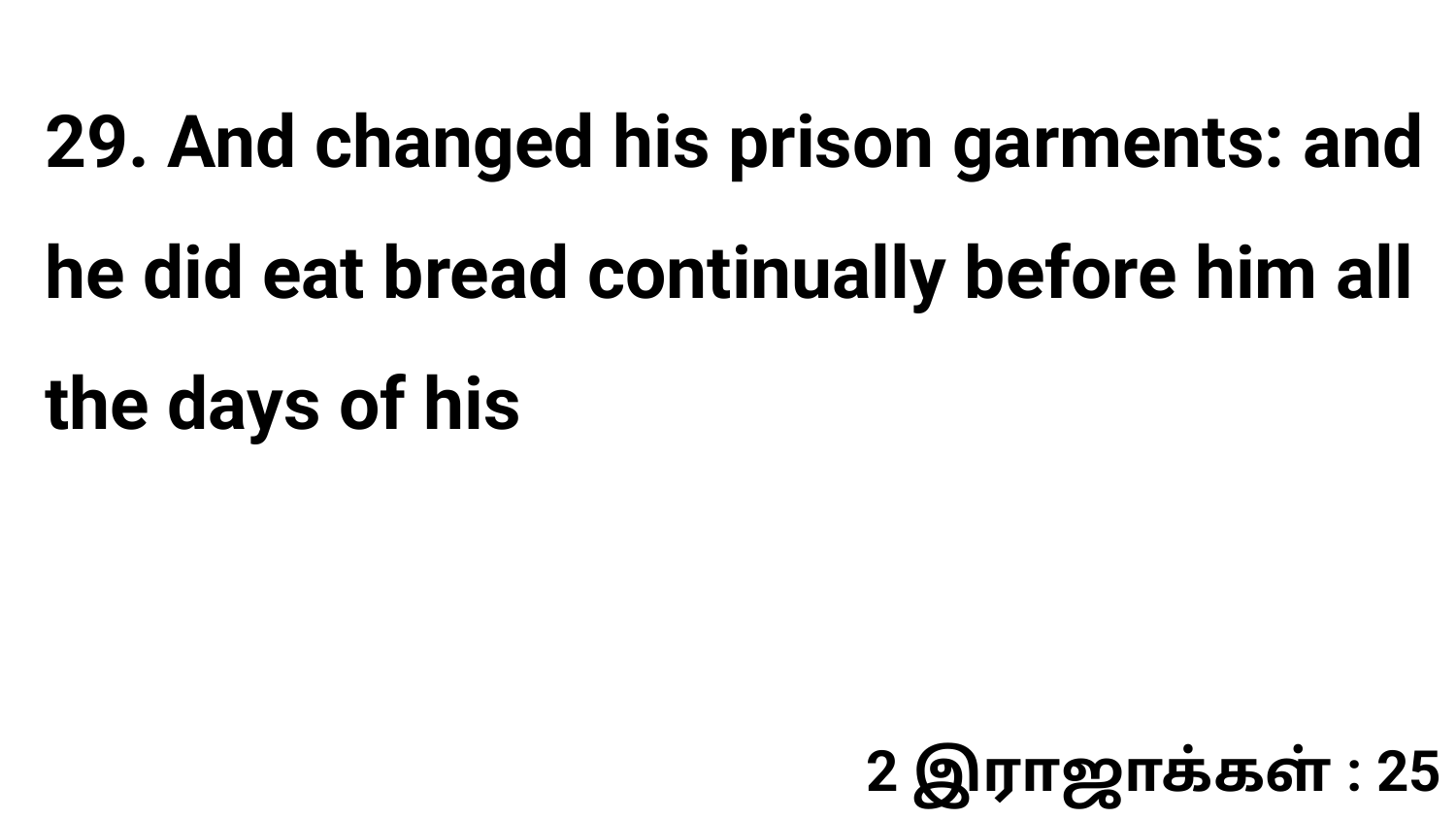

29. And changed his prison garments: and he did eat bread continually before him all the days of his
2 இராஜாக்கள் : 25